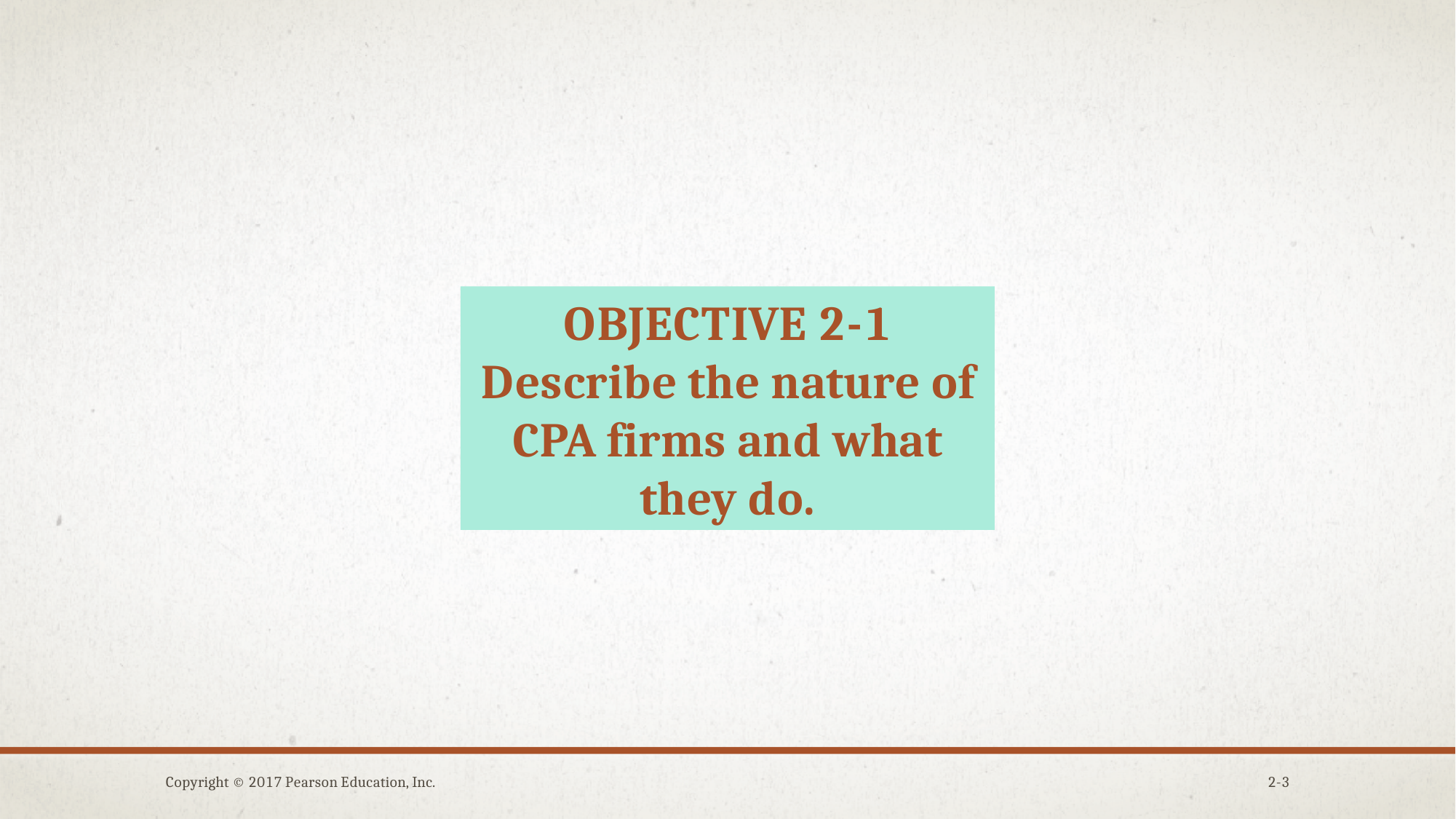

OBJECTIVE 2-1
Describe the nature of CPA firms and what they do.
Copyright © 2017 Pearson Education, Inc.
2-3